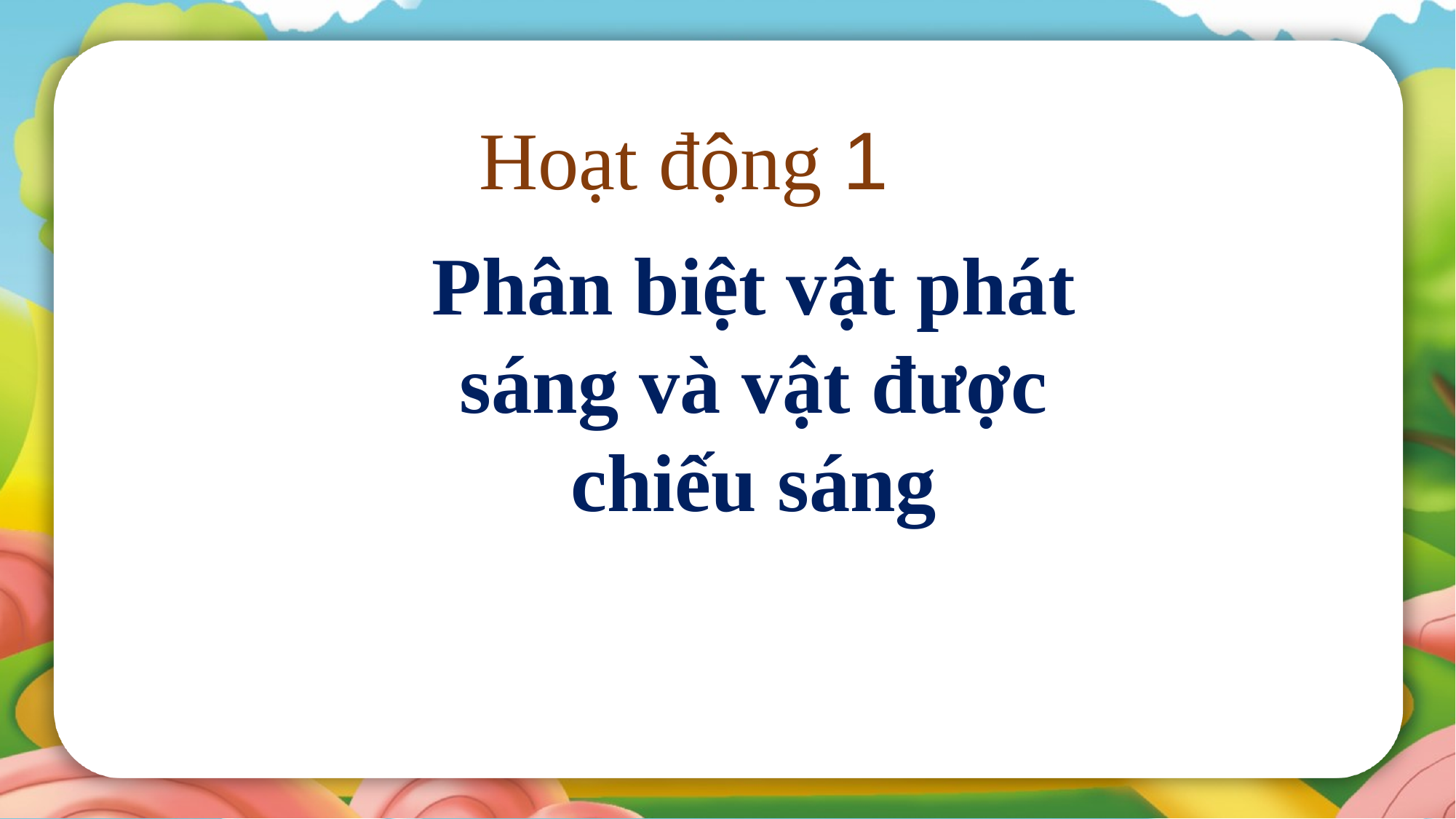

Hoạt động 1
Phân biệt vật phát sáng và vật được chiếu sáng